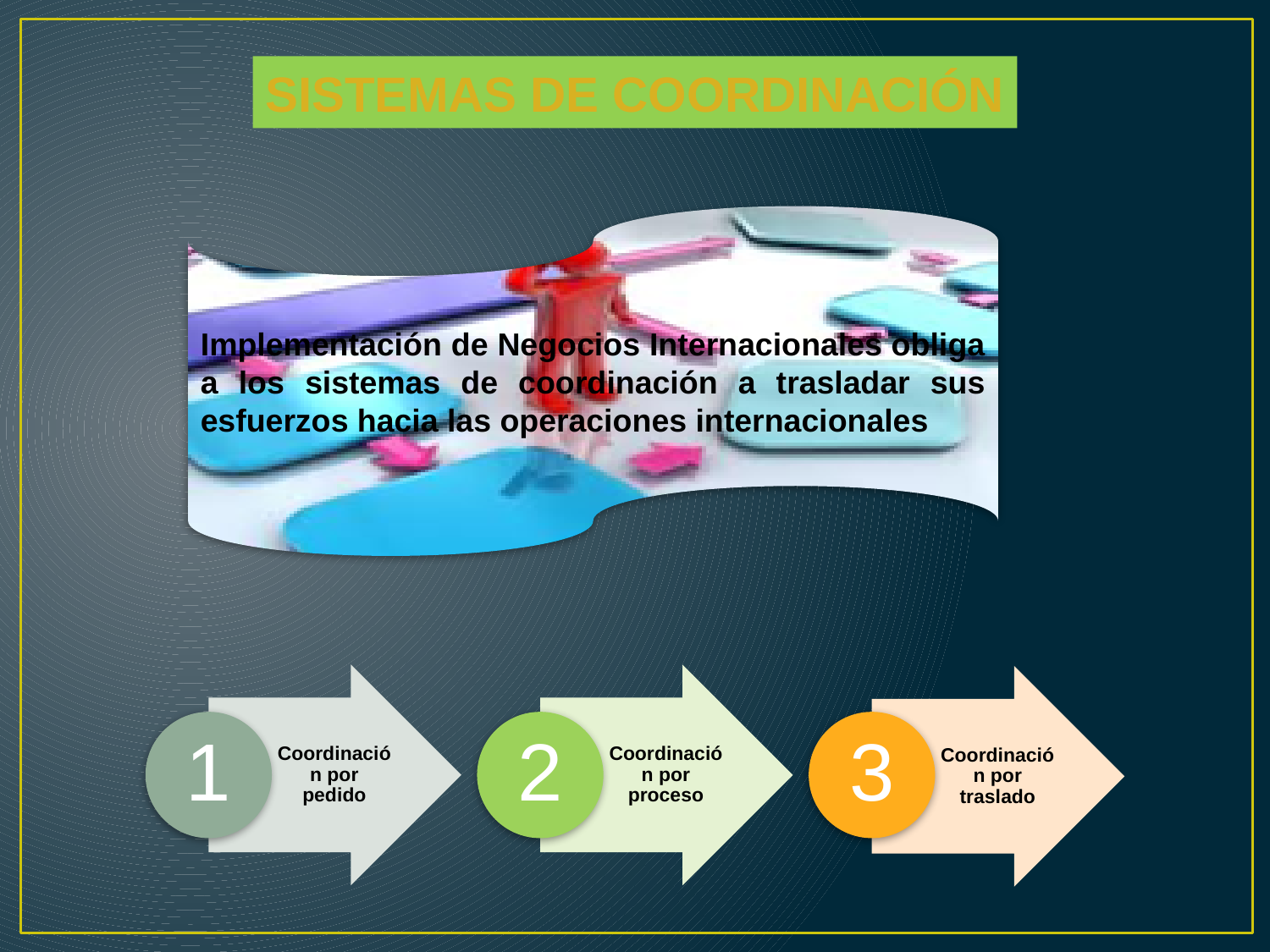

Sistemas de coordinación

Implementación de Negocios Internacionales obliga a los sistemas de coordinación a trasladar sus esfuerzos hacia las operaciones internacionales

Coordinación por pedido
Coordinación por proceso
Coordinación por traslado
1
2
3